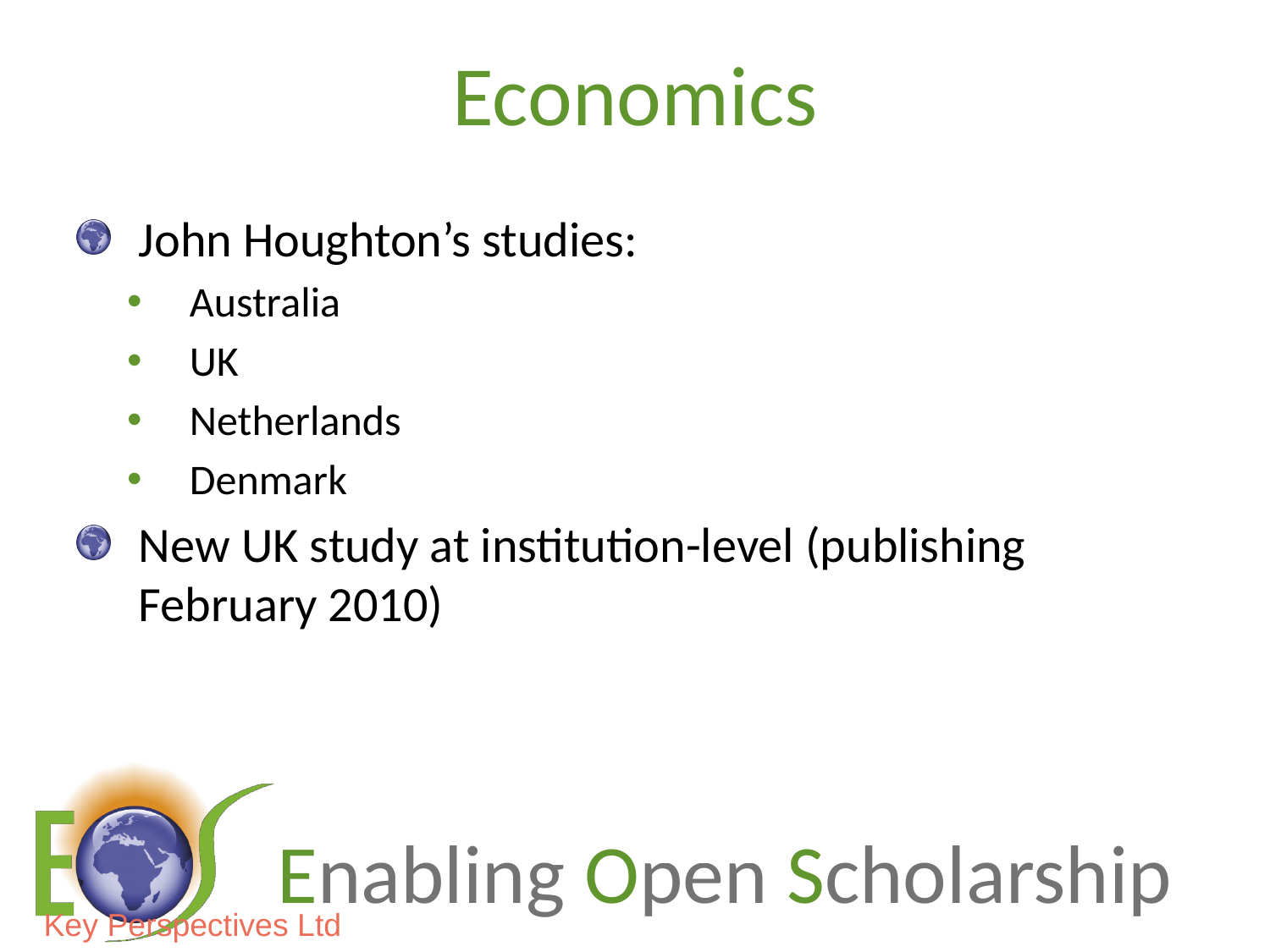

# Economics
John Houghton’s studies:
Australia
UK
Netherlands
Denmark
New UK study at institution-level (publishing February 2010)

Key Perspectives Ltd